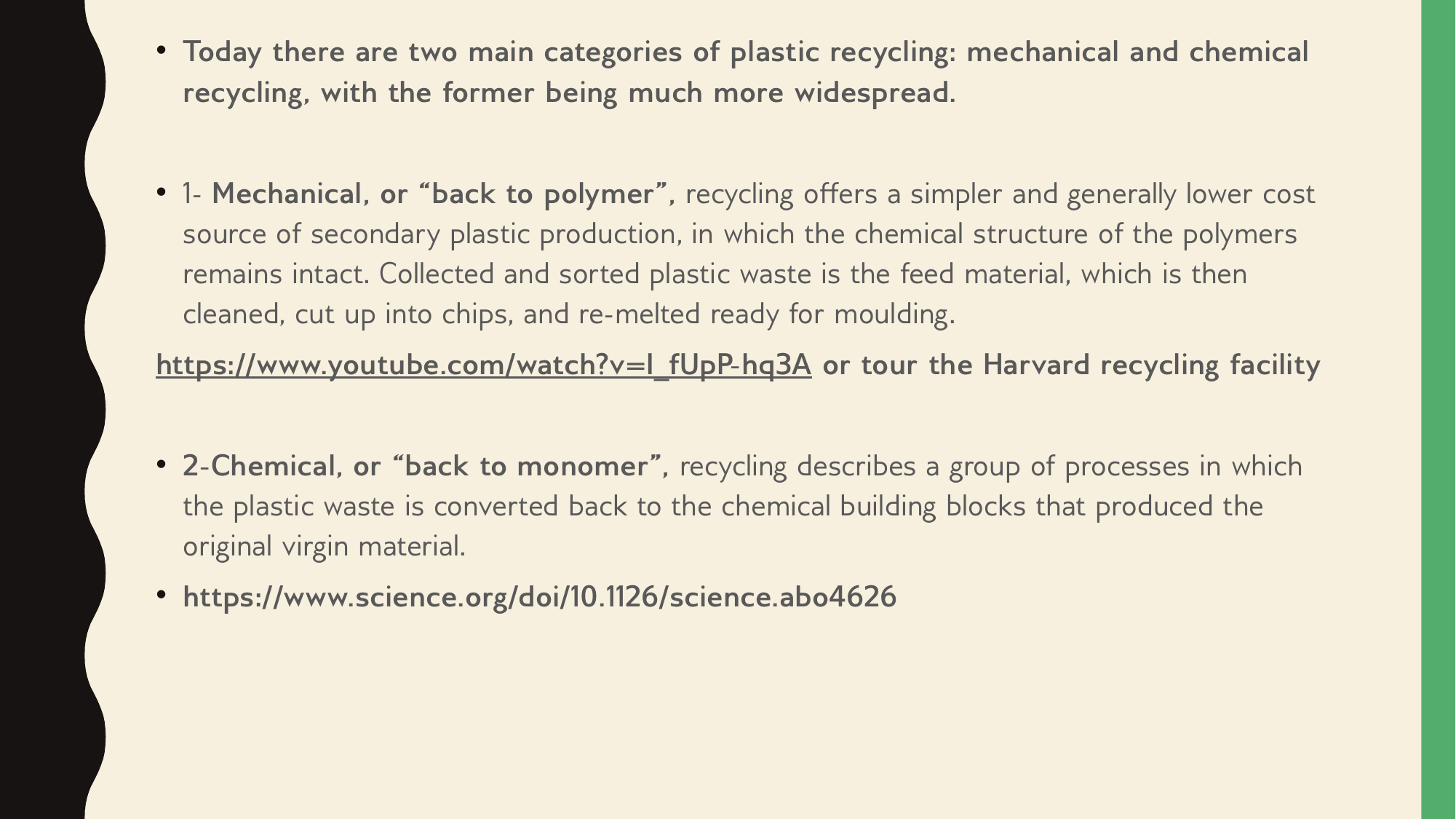

Today there are two main categories of plastic recycling: mechanical and chemical recycling, with the former being much more widespread.

1- Mechanical, or “back to polymer”, recycling offers a simpler and generally lower cost source of secondary plastic production, in which the chemical structure of the polymers remains intact. Collected and sorted plastic waste is the feed material, which is then cleaned, cut up into chips, and re-melted ready for moulding.
https://www.youtube.com/watch?v=I_fUpP-hq3A or tour the Harvard recycling facility

2-Chemical, or “back to monomer”, recycling describes a group of processes in which the plastic waste is converted back to the chemical building blocks that produced the original virgin material.
https://www.science.org/doi/10.1126/science.abo4626